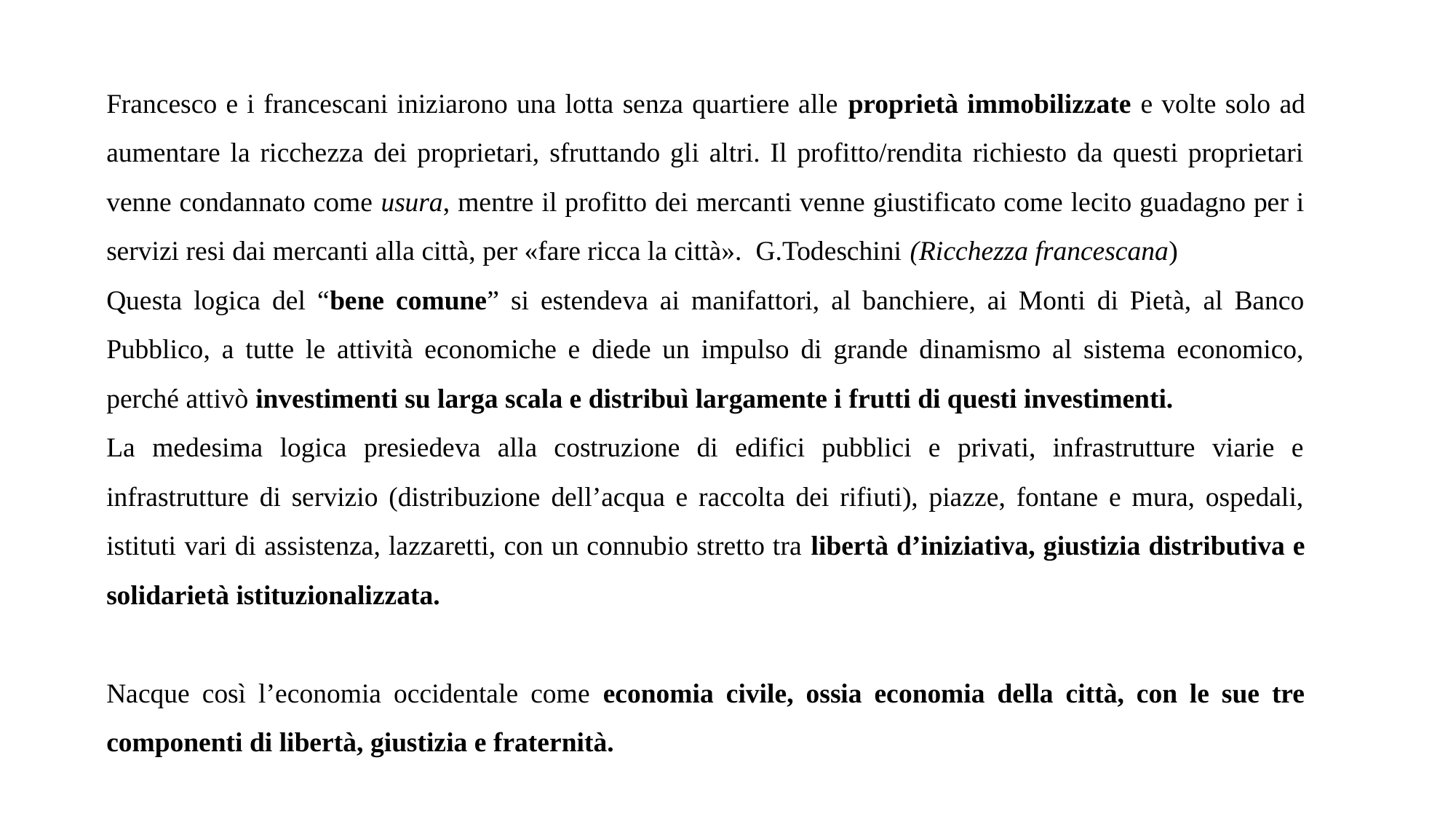

Francesco e i francescani iniziarono una lotta senza quartiere alle proprietà immobilizzate e volte solo ad aumentare la ricchezza dei proprietari, sfruttando gli altri. Il profitto/rendita richiesto da questi proprietari venne condannato come usura, mentre il profitto dei mercanti venne giustificato come lecito guadagno per i servizi resi dai mercanti alla città, per «fare ricca la città».  G.Todeschini (Ricchezza francescana)
Questa logica del “bene comune” si estendeva ai manifattori, al banchiere, ai Monti di Pietà, al Banco Pubblico, a tutte le attività economiche e diede un impulso di grande dinamismo al sistema economico, perché attivò investimenti su larga scala e distribuì largamente i frutti di questi investimenti.
La medesima logica presiedeva alla costruzione di edifici pubblici e privati, infrastrutture viarie e infrastrutture di servizio (distribuzione dell’acqua e raccolta dei rifiuti), piazze, fontane e mura, ospedali, istituti vari di assistenza, lazzaretti, con un connubio stretto tra libertà d’iniziativa, giustizia distributiva e solidarietà istituzionalizzata.

Nacque così l’economia occidentale come economia civile, ossia economia della città, con le sue tre componenti di libertà, giustizia e fraternità.